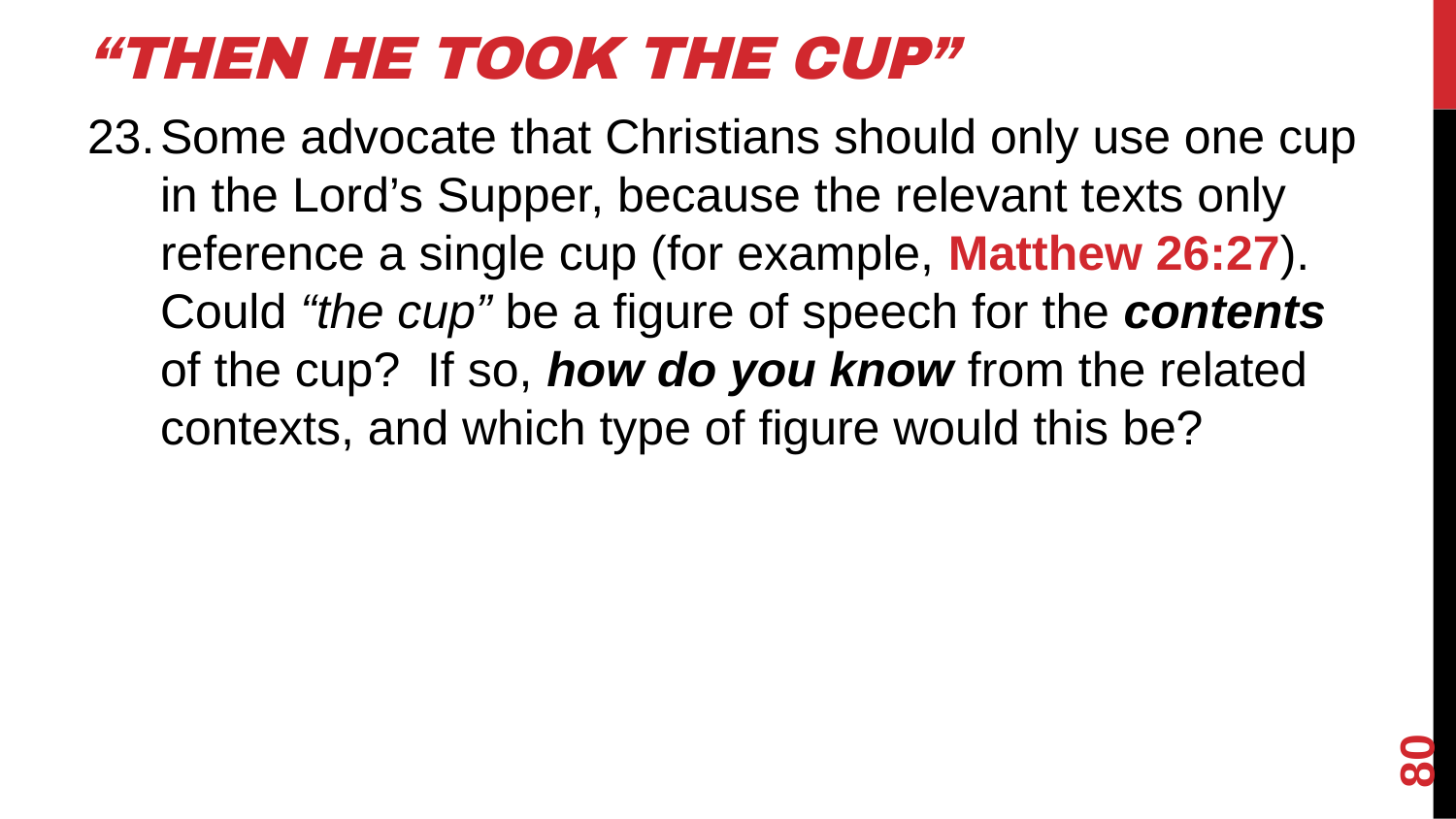

# “Then He Took THE Cup”
Some advocate that Christians should only use one cup in the Lord’s Supper, because the relevant texts only reference a single cup (for example, Matthew 26:27).  Could “the cup” be a figure of speech for the contents of the cup?  If so, how do you know from the related contexts, and which type of figure would this be?
80